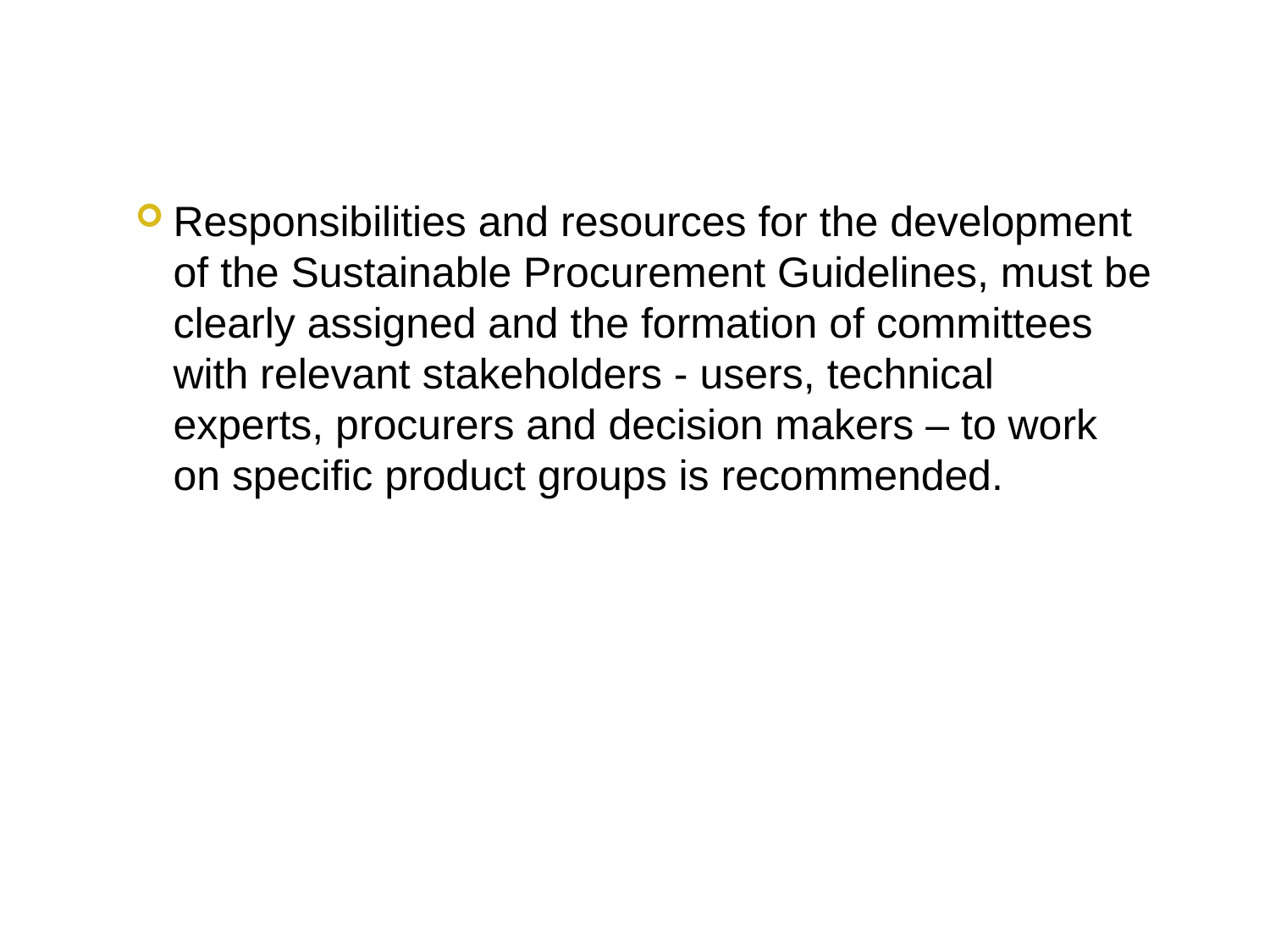

#
Responsibilities and resources for the development of the Sustainable Procurement Guidelines, must be clearly assigned and the formation of committees with relevant stakeholders - users, technical experts, procurers and decision makers – to work on specific product groups is recommended.